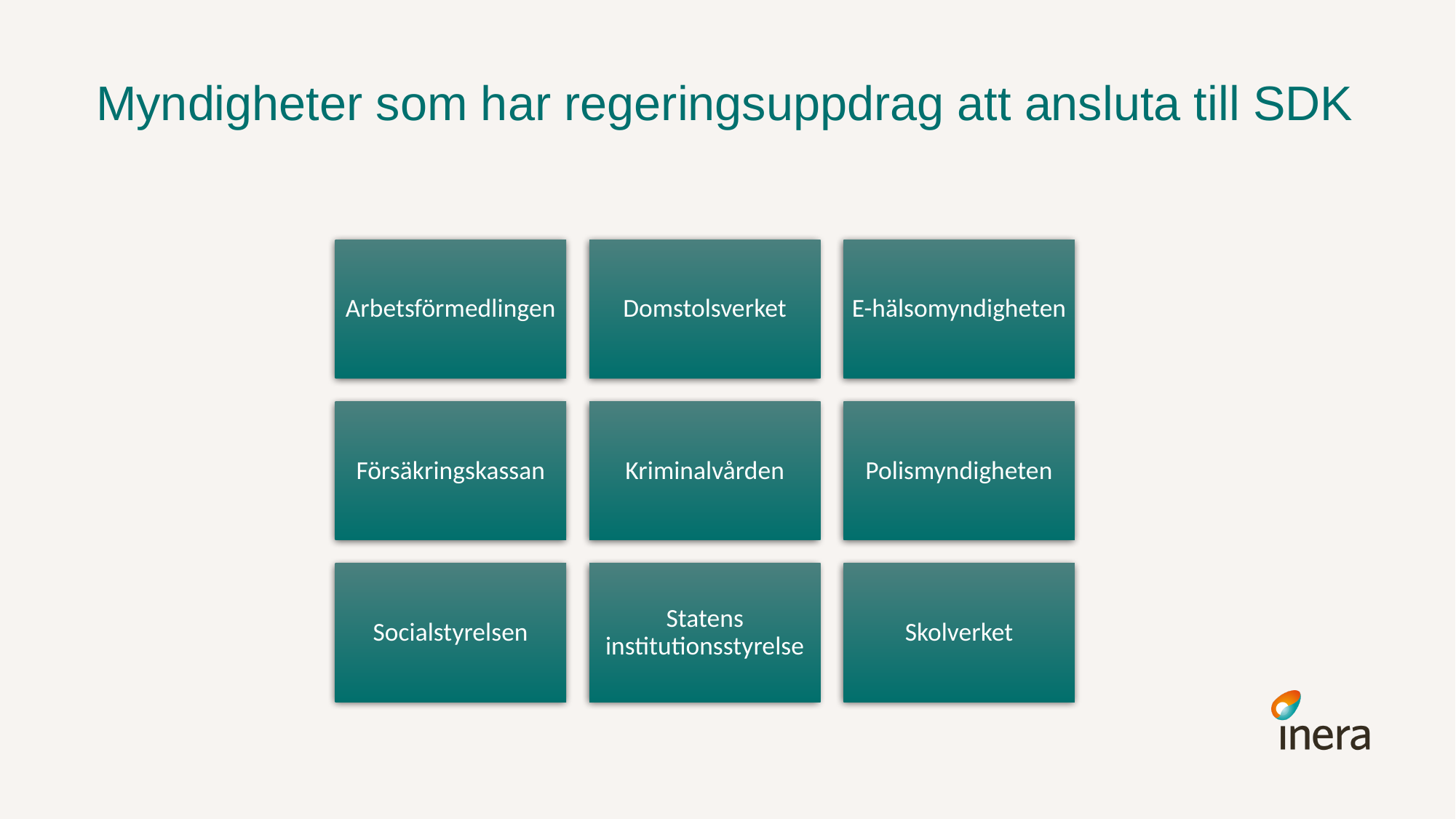

# Myndigheter som har regeringsuppdrag att ansluta till SDK
Arbetsförmedlingen
Domstolsverket
E-hälsomyndigheten
Försäkringskassan
Kriminalvården
Polismyndigheten
Socialstyrelsen
Statens institutionsstyrelse
Skolverket